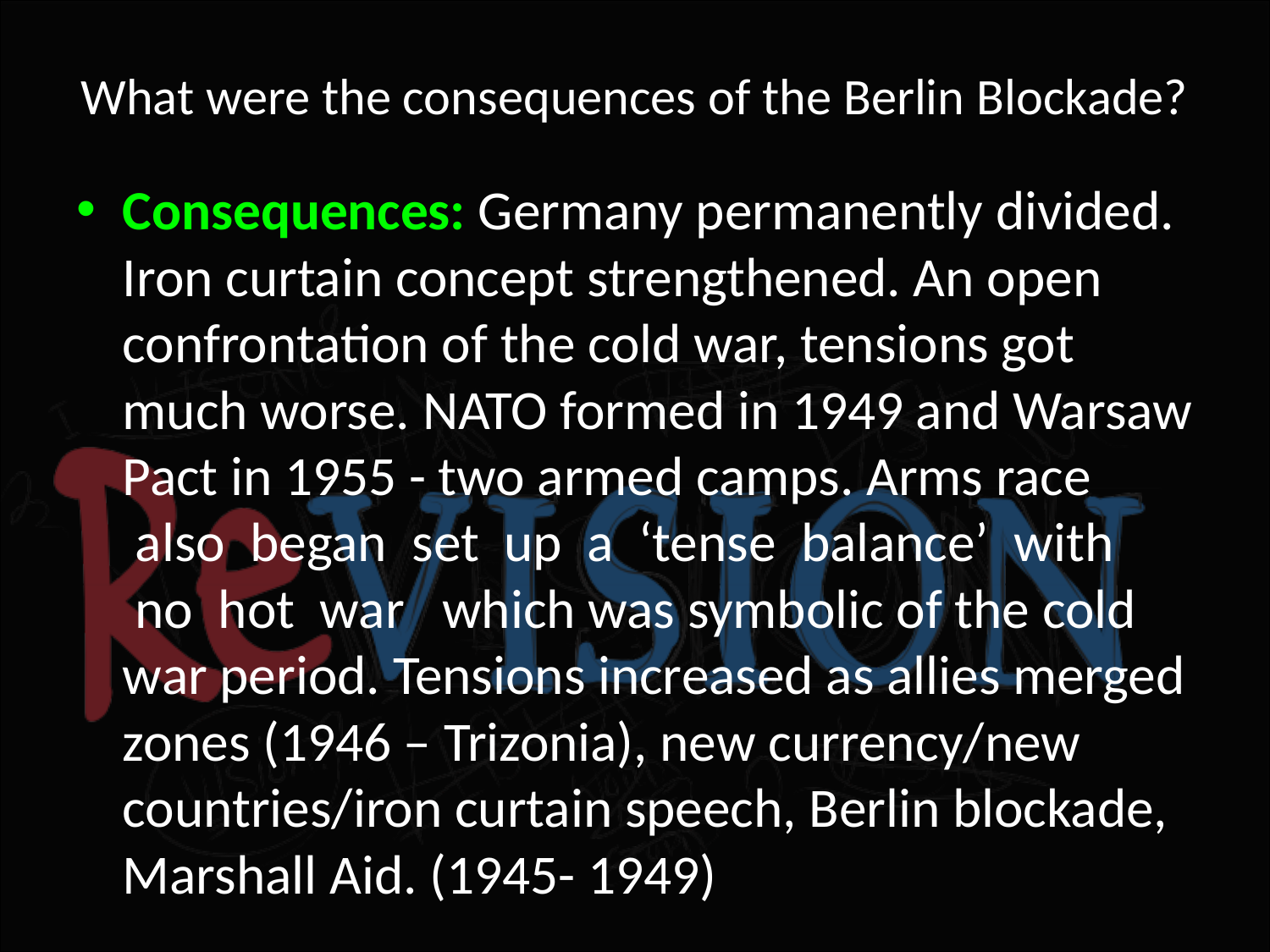

# What were the consequences of the Berlin Blockade?
Consequences: Germany permanently divided. Iron curtain concept strengthened. An open confrontation of the cold war, tensions got much worse. NATO formed in 1949 and Warsaw Pact in 1955 - two armed camps. Arms race  also  began  set  up  a  ‘tense  balance’  with  no  hot  war   which was symbolic of the cold war period. Tensions increased as allies merged zones (1946 – Trizonia), new currency/new countries/iron curtain speech, Berlin blockade, Marshall Aid. (1945- 1949)